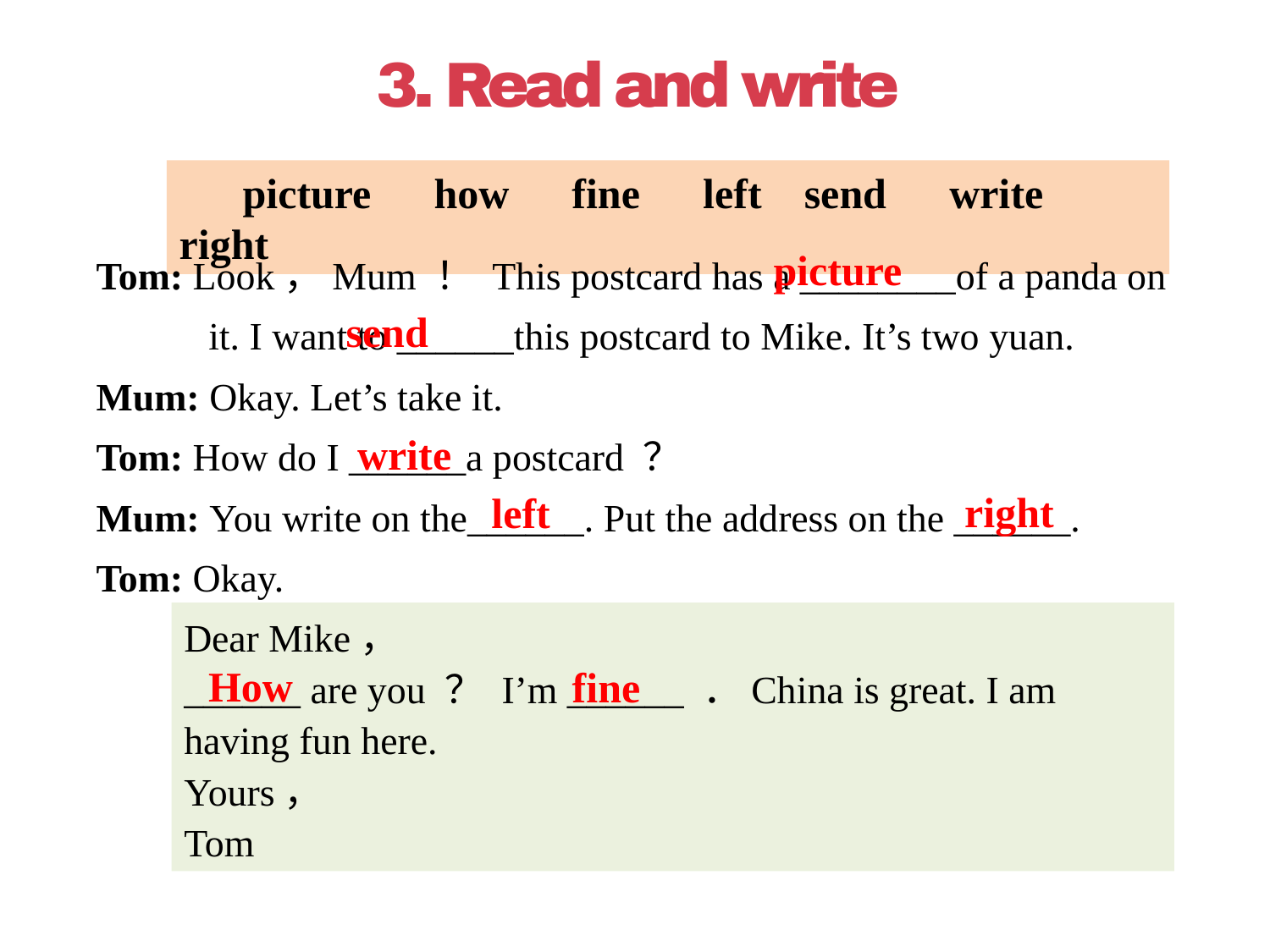

3. Read and write
      picture　how　fine　left    send　write　right
Tom: Look，Mum ！ This postcard has a ________of a panda on it. I want to ______this postcard to Mike. It’s two yuan.
Mum: Okay. Let’s take it.
Tom: How do I ______a postcard ？
Mum: You write on the______. Put the address on the ______.
Tom: Okay.
picture
send
write
right
left
Dear Mike，
______ are you ？ I’m ______ ．China is great. I am having fun here.
Yours，
Tom
How
fine